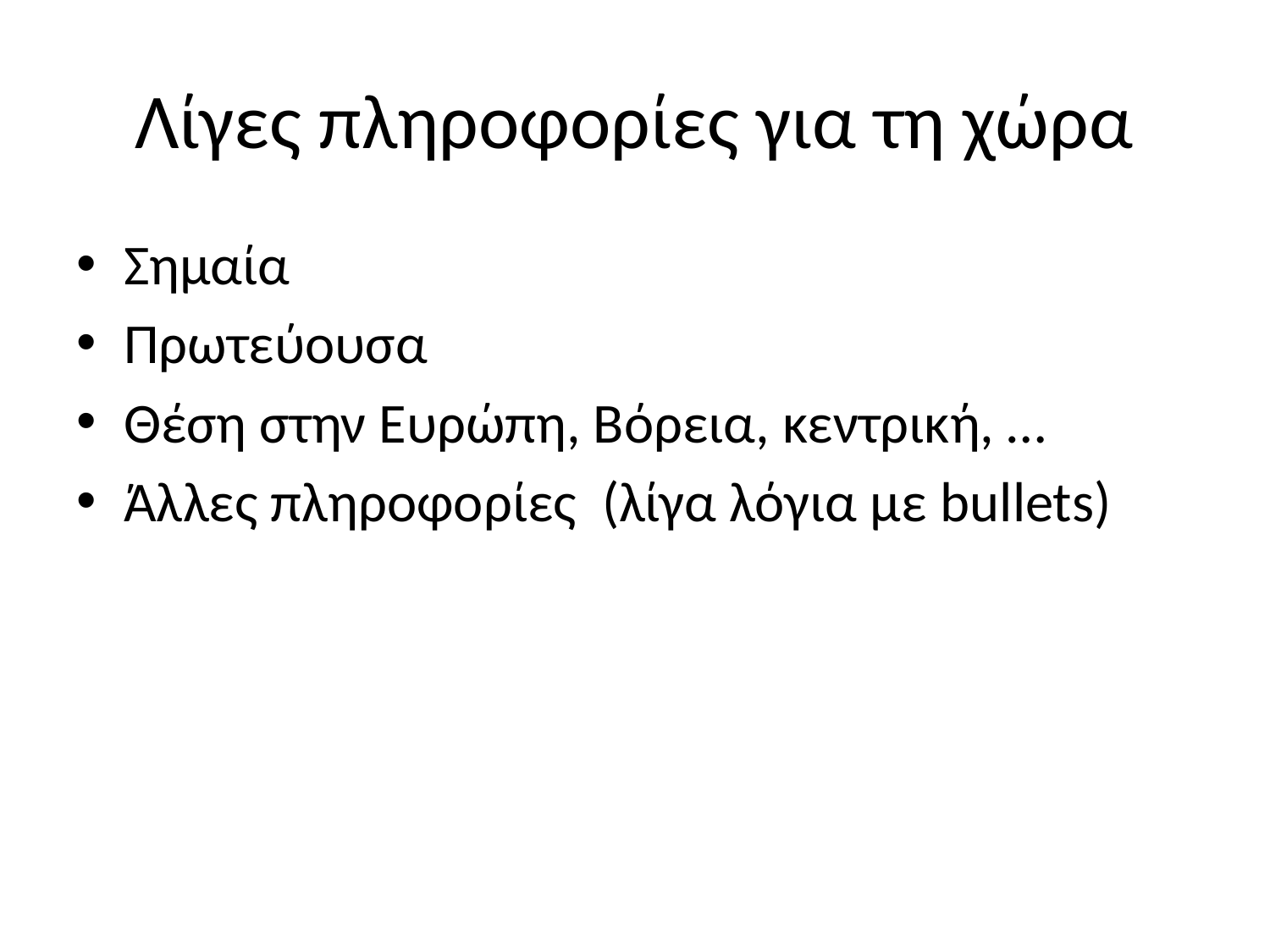

# Λίγες πληροφορίες για τη χώρα
Σημαία
Πρωτεύουσα
Θέση στην Ευρώπη, Βόρεια, κεντρική, …
Άλλες πληροφορίες  (λίγα λόγια με bullets)